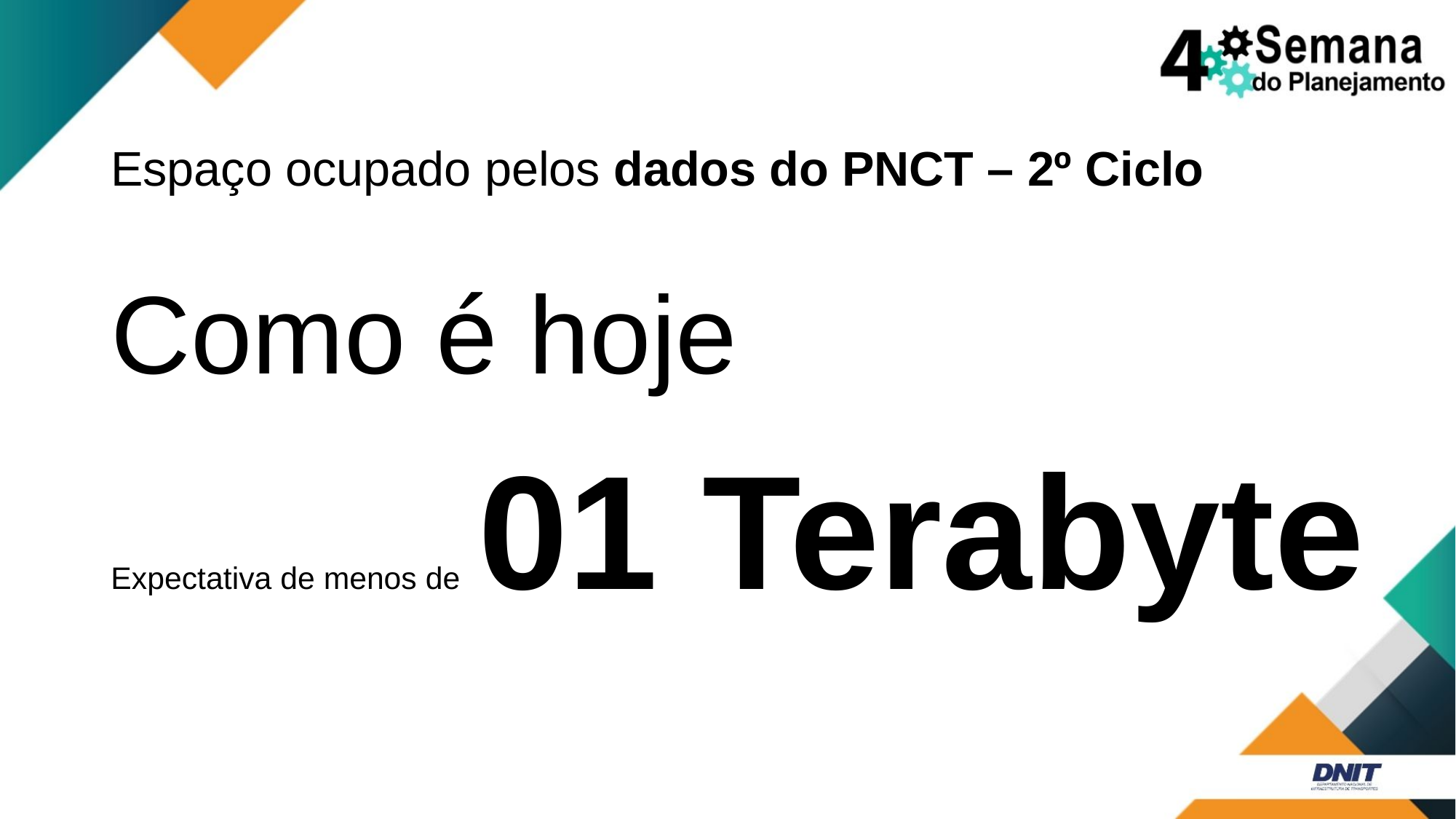

# Espaço ocupado pelos dados do PNCT – 2º Ciclo
Como é hoje
Expectativa de menos de  01 Terabyte